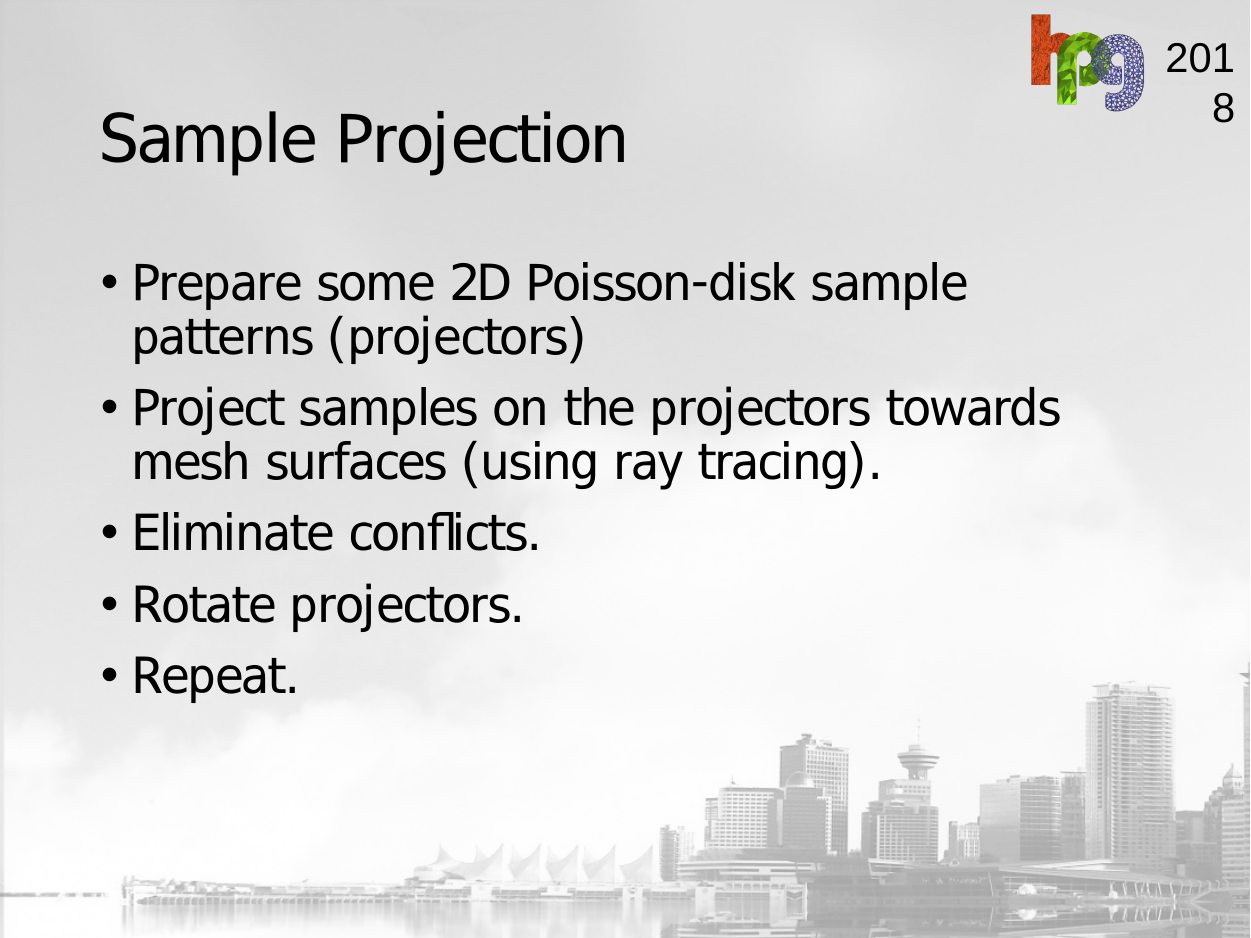

# Sample Projection
Prepare some 2D Poisson-disk sample patterns (projectors)
Project samples on the projectors towards mesh surfaces (using ray tracing).
Eliminate conflicts.
Rotate projectors.
Repeat.